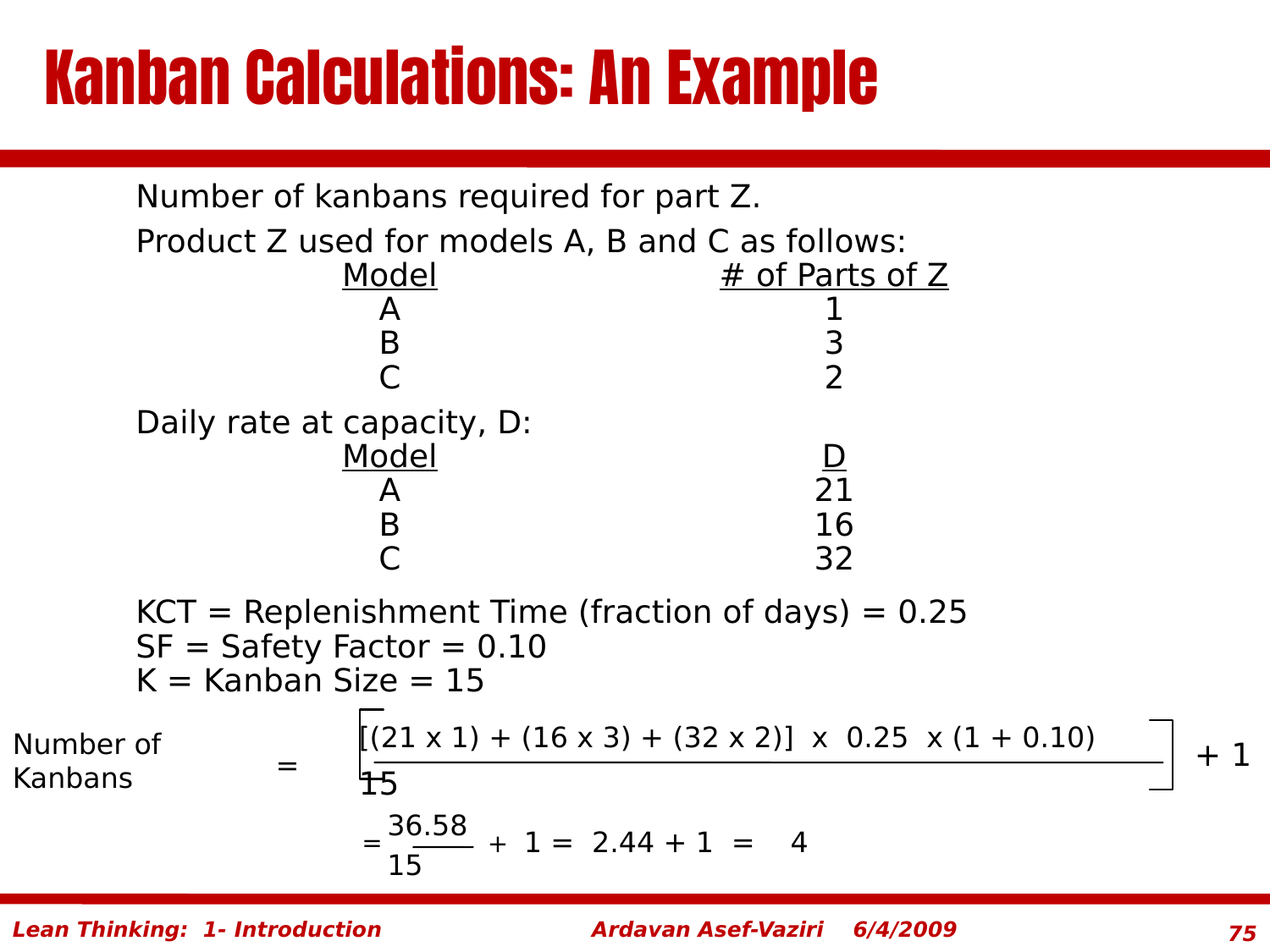

# Kanban Calculations: An Example
Number of kanbans required for part Z.
Product Z used for models A, B and C as follows:
	Model	# of Parts of Z
	A	1
	B	3
	C	2
Daily rate at capacity, D:
	Model	D
	A	21
	B	16
	C	32
KCT = Replenishment Time (fraction of days) = 0.25
SF = Safety Factor = 0.10
K = Kanban Size = 15

[(21 x 1) + (16 x 3) + (32 x 2)]  x  0.25  x (1 + 0.10)
15
Number of
Kanbans

+ 1
=

36.58
15
+  1 =  2.44 + 1  =    4
=